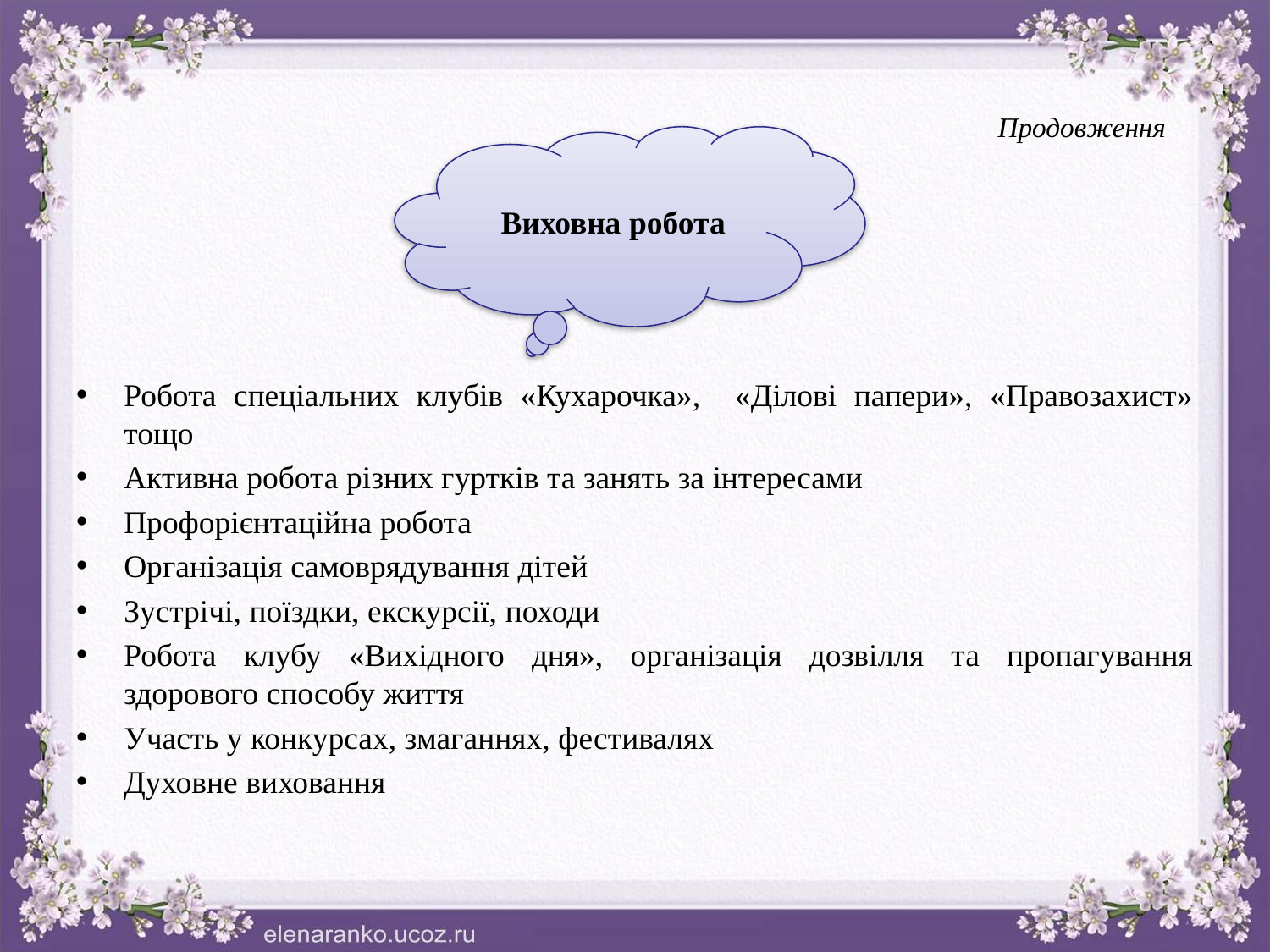

# Продовження
Виховна робота

Робота спеціальних клубів «Кухарочка»,  «Ділові папери», «Правозахист» тощо
Активна робота різних гуртків та занять за інтересами
Профорієнтаційна робота
Організація самоврядування дітей
Зустрічі, поїздки, екскурсії, походи
Робота клубу «Вихідного дня», організація дозвілля та пропагування здорового способу життя
Участь у конкурсах, змаганнях, фестивалях
Духовне виховання